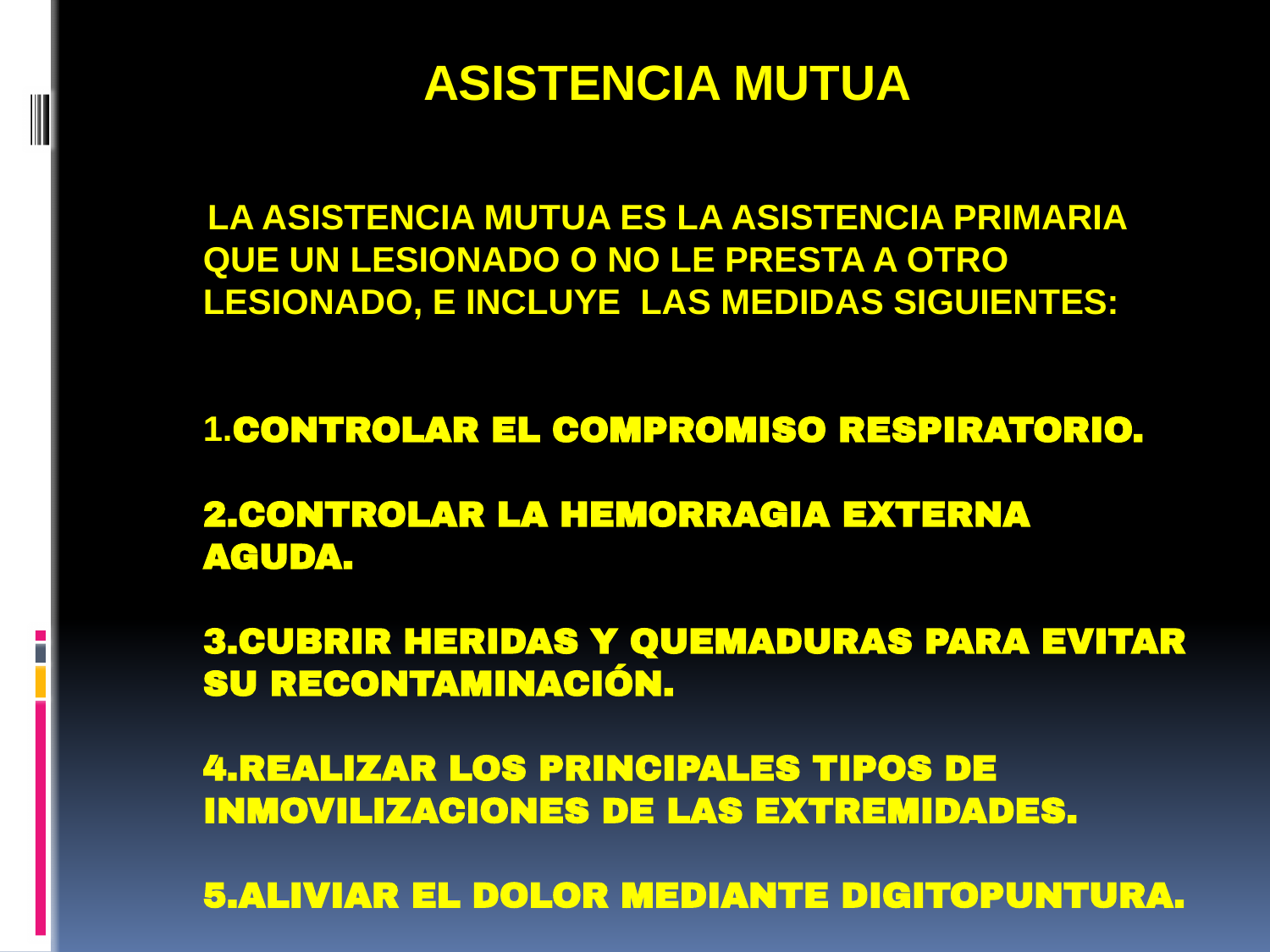

ASISTENCIA MUTUA

# La asistencia mutua es la asistencia primaria que un lesionado o no le presta a otro lesionado, e incluye  las medidas siguientes: 1.Controlar el compromiso respiratorio. 2.Controlar la hemorragia externa aguda. 3.Cubrir heridas y quemaduras para evitar su recontaminación. 4.Realizar los principales tipos de inmovilizaciones de las extremidades. 5.Aliviar el dolor mediante digitopuntura.